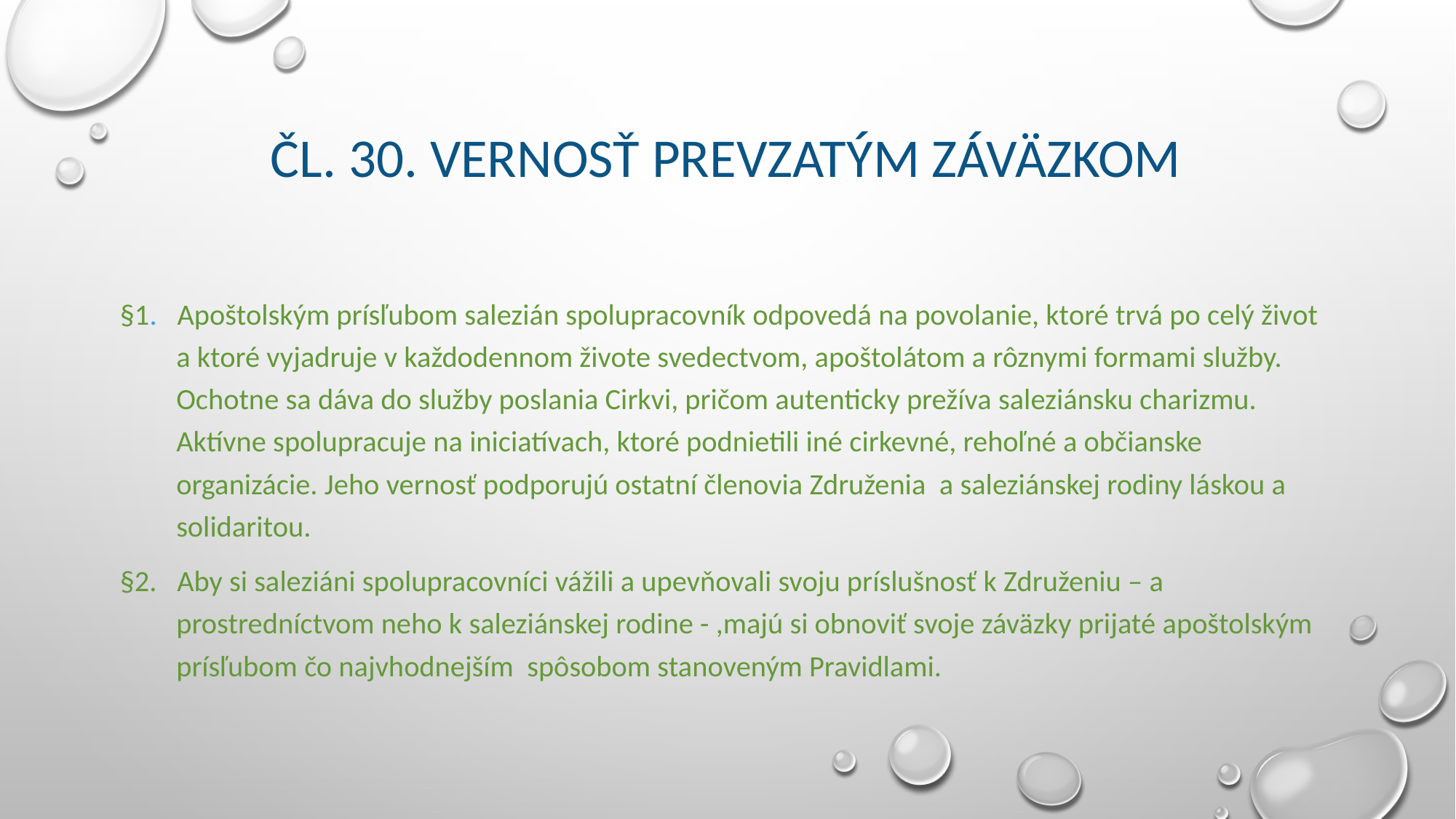

# Čl. 30. Vernosť prevzatým záväzkom
§1.   Apoštolským prísľubom salezián spolupracovník odpovedá na povolanie, ktoré trvá po celý život a ktoré vyjadruje v každodennom živote svedectvom, apoštolátom a rôznymi formami služby. Ochotne sa dáva do služby poslania Cirkvi, pričom autenticky prežíva saleziánsku charizmu. Aktívne spolupracuje na iniciatívach, ktoré podnietili iné cirkevné, rehoľné a občianske organizácie. Jeho vernosť podporujú ostatní členovia Združenia  a saleziánskej rodiny láskou a solidaritou.
§2.   Aby si saleziáni spolupracovníci vážili a upevňovali svoju príslušnosť k Združeniu – a prostredníctvom neho k saleziánskej rodine - ,majú si obnoviť svoje záväzky prijaté apoštolským prísľubom čo najvhodnejším  spôsobom stanoveným Pravidlami.